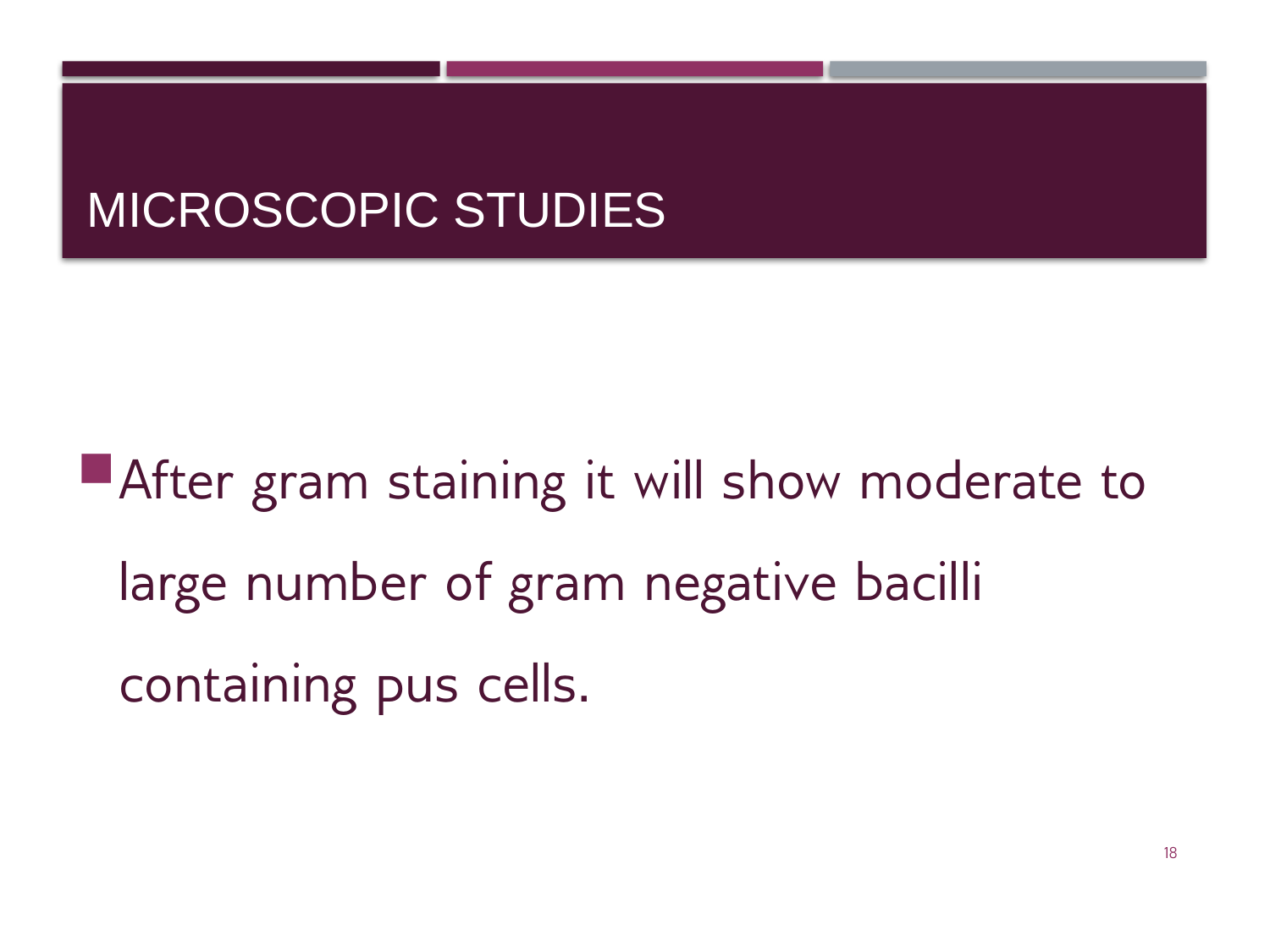

# MICROSCOPIC STUDIES
After gram staining it will show moderate to large number of gram negative bacilli containing pus cells.
18